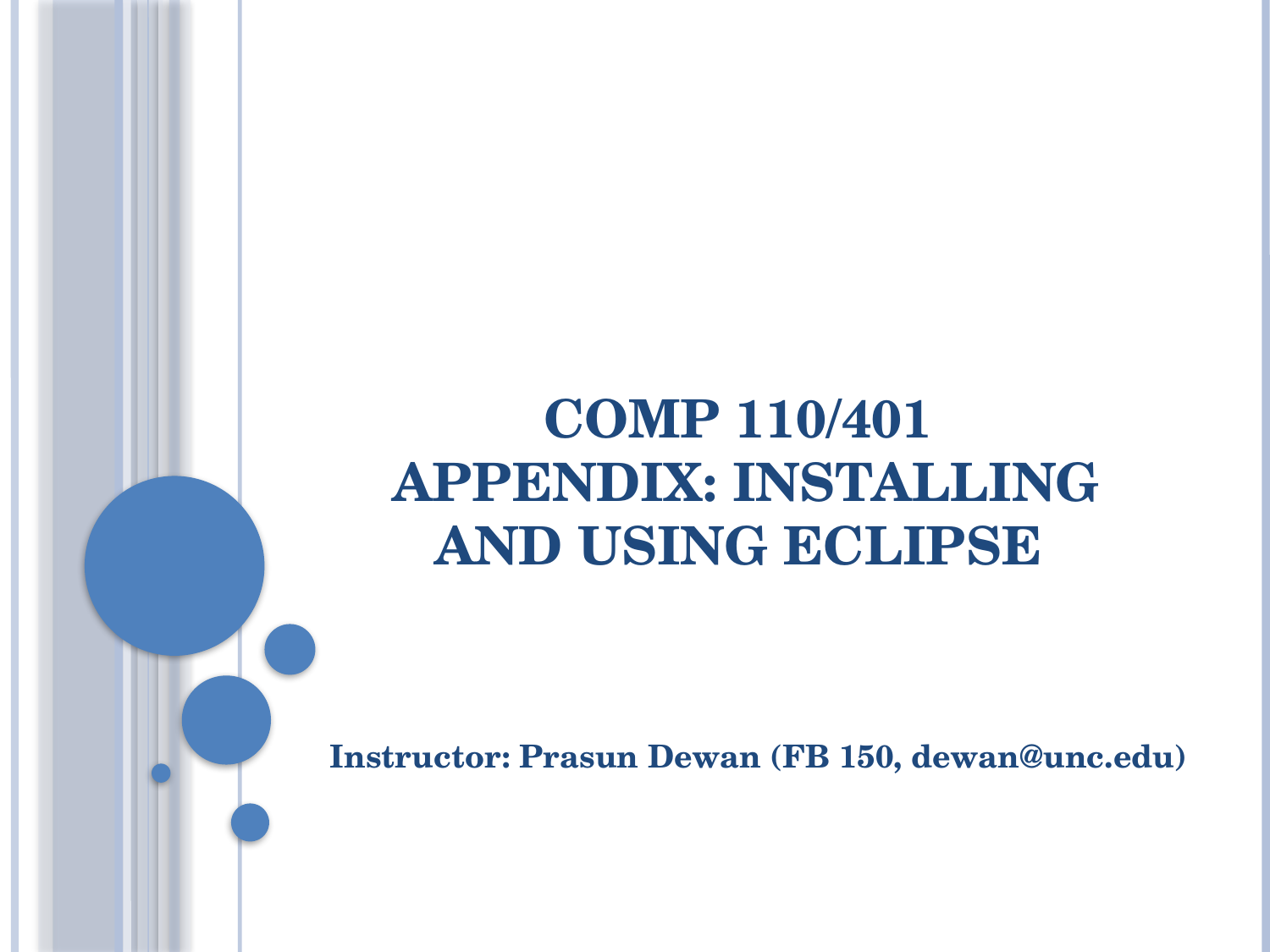

# Comp 110/401 Appendix: Installing and Using Eclipse
Instructor: Prasun Dewan (FB 150, dewan@unc.edu)